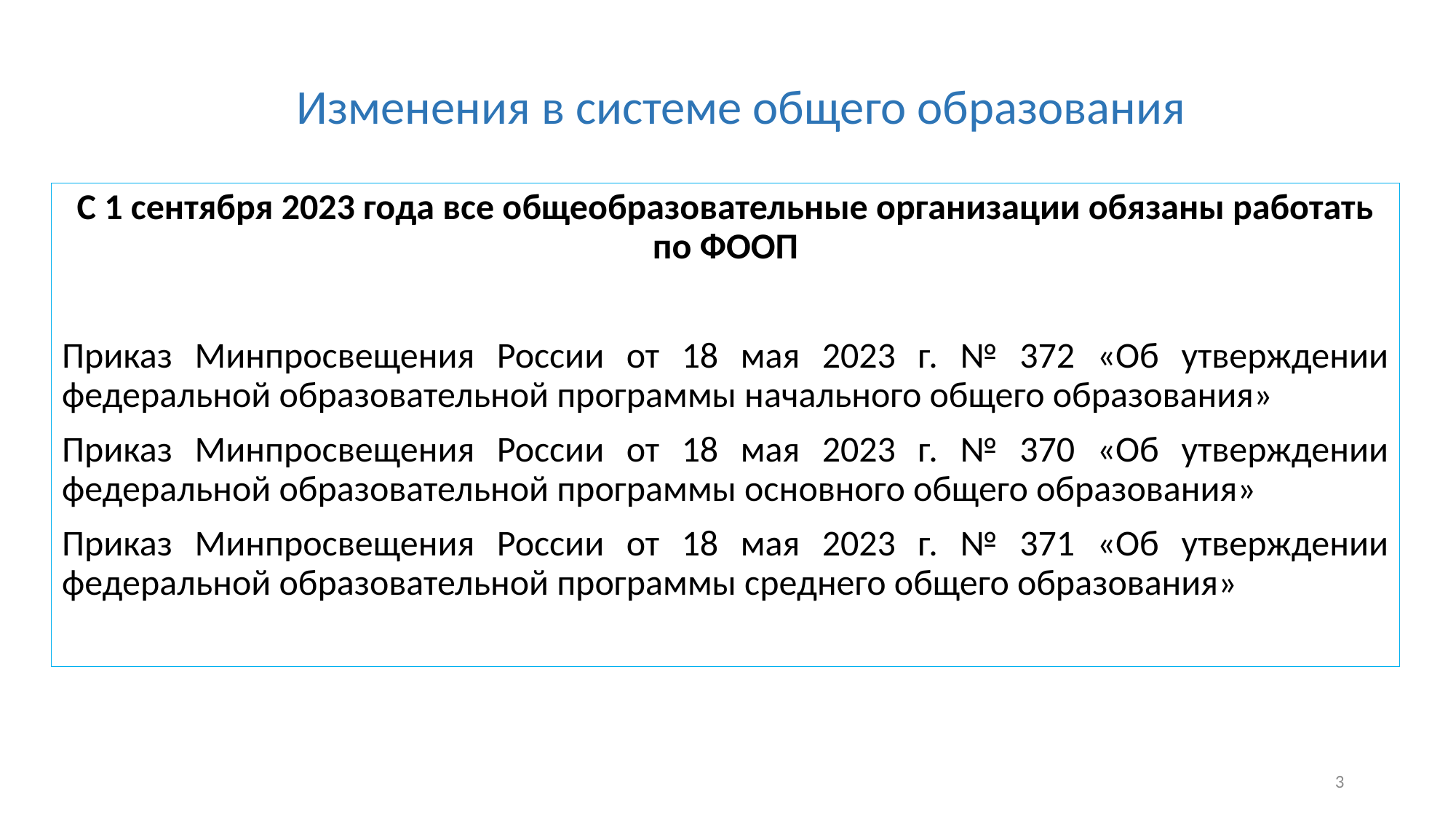

# Изменения в системе общего образования
С 1 сентября 2023 года все общеобразовательные организации обязаны работать по ФООП

Приказ Минпросвещения России от 18 мая 2023 г. № 372 «Об утверждении федеральной образовательной программы начального общего образования»
Приказ Минпросвещения России от 18 мая 2023 г. № 370 «Об утверждении федеральной образовательной программы основного общего образования»
Приказ Минпросвещения России от 18 мая 2023 г. № 371 «Об утверждении федеральной образовательной программы среднего общего образования»

3